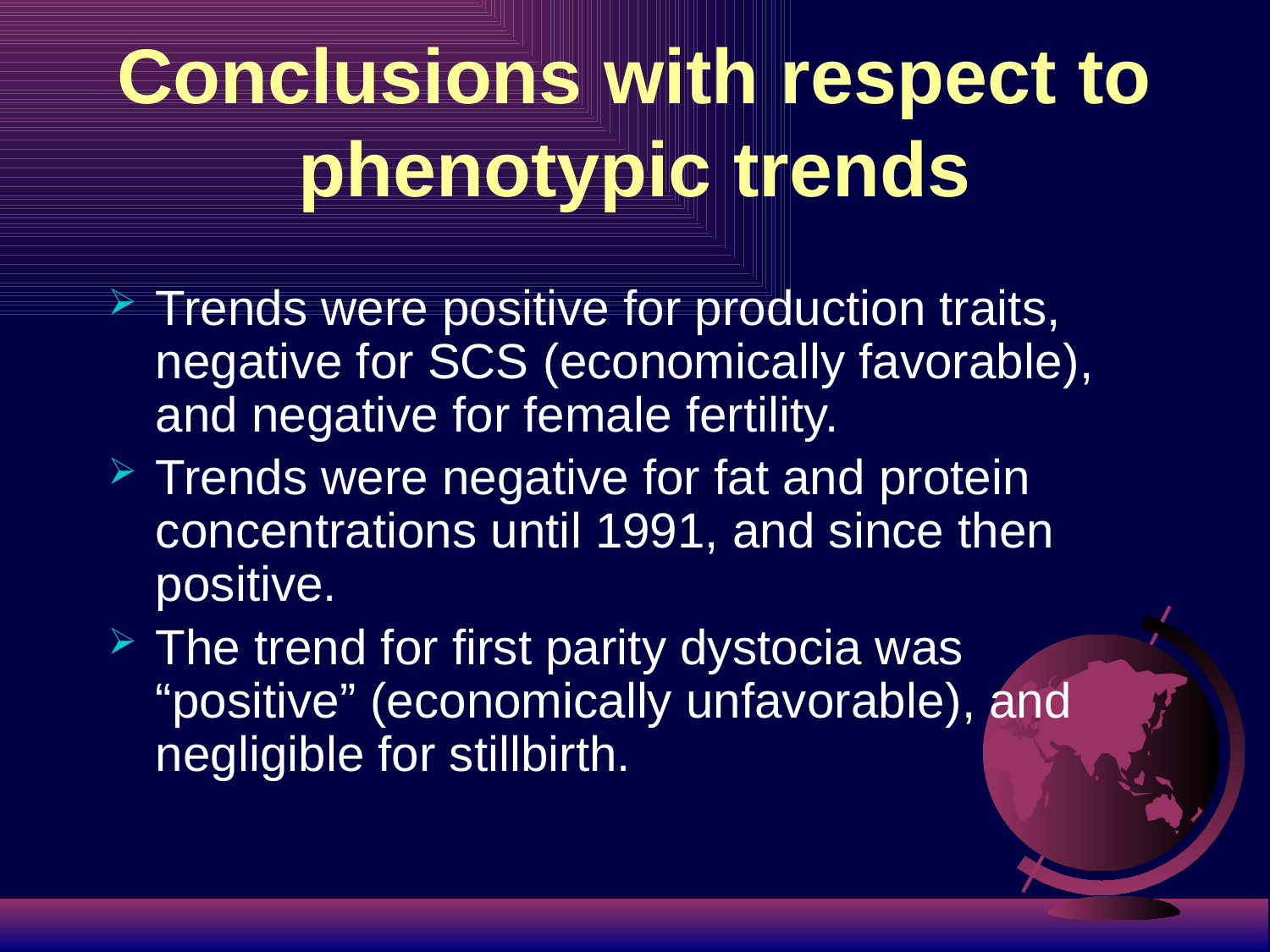

# Conclusions with respect to phenotypic trends
Trends were positive for production traits, negative for SCS (economically favorable), and negative for female fertility.
Trends were negative for fat and protein concentrations until 1991, and since then positive.
The trend for first parity dystocia was “positive” (economically unfavorable), and negligible for stillbirth.